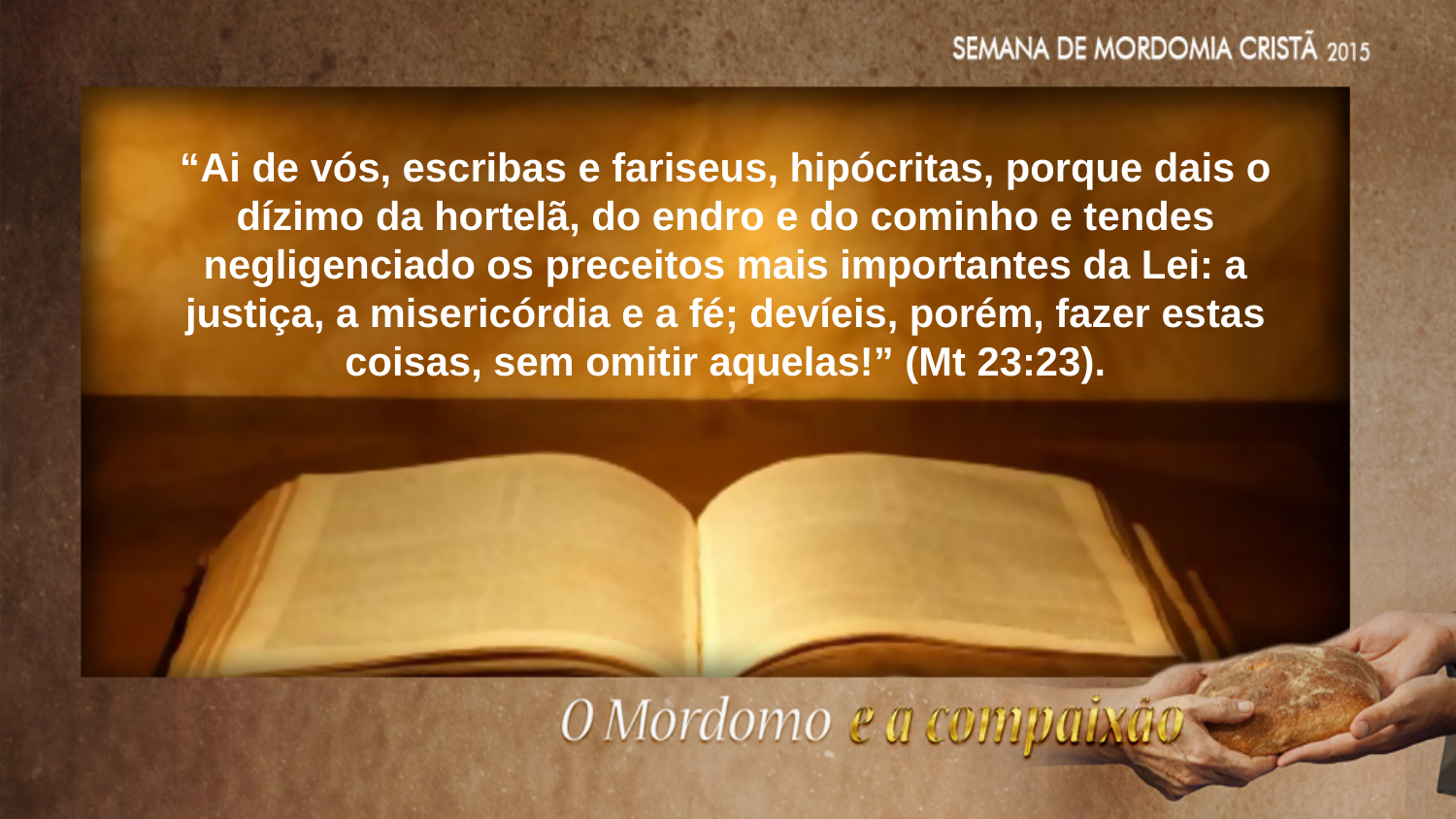

“Ai de vós, escribas e fariseus, hipócritas, porque dais o dízimo da hortelã, do endro e do cominho e tendes
negligenciado os preceitos mais importantes da Lei: a justiça, a misericórdia e a fé; devíeis, porém, fazer estas coisas, sem omitir aquelas!” (Mt 23:23).